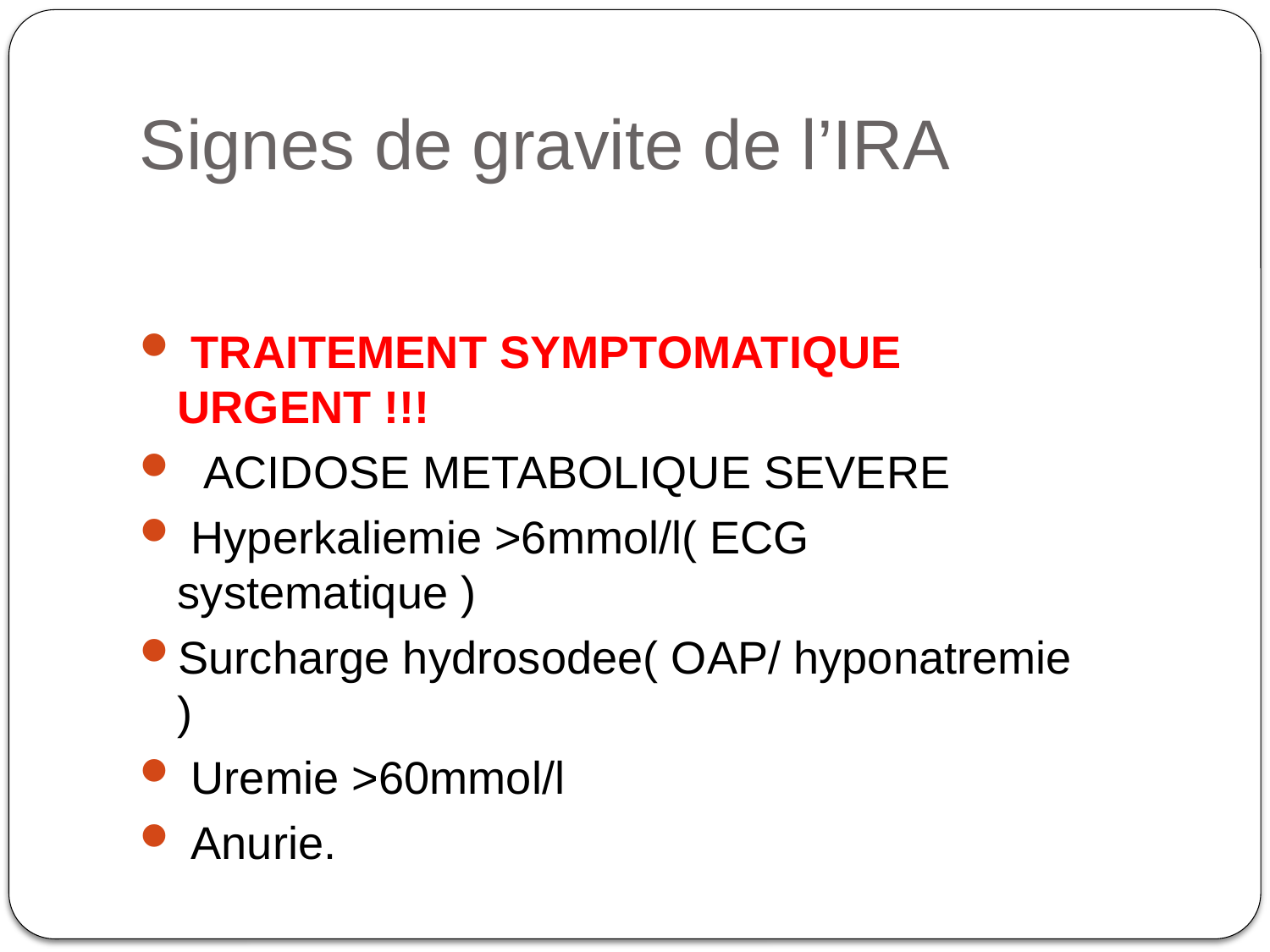

# Signes de gravite de l’IRA
 TRAITEMENT SYMPTOMATIQUE URGENT !!!
  ACIDOSE METABOLIQUE SEVERE
 Hyperkaliemie >6mmol/l( ECG systematique )
Surcharge hydrosodee( OAP/ hyponatremie )
 Uremie >60mmol/l
 Anurie.